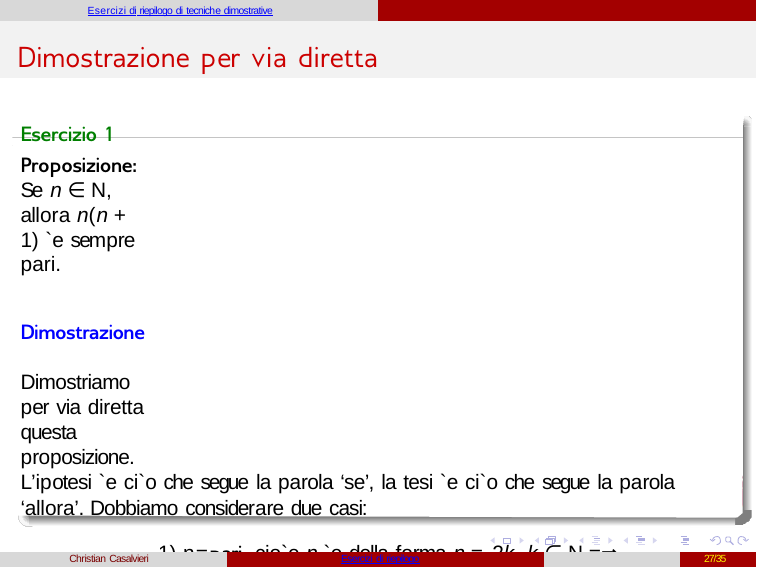

Esercizi di riepilogo di tecniche dimostrative

# Dimostrazione per via diretta
Esercizio 1 Proposizione:
Se n ∈ N, allora n(n + 1) `e sempre pari.

Dimostrazione

Dimostriamo per via diretta questa proposizione.
L’ipotesi `e ci`o che segue la parola ‘se’, la tesi `e ci`o che segue la parola ‘allora’. Dobbiamo considerare due casi:

1) n=pari, cio`e n `e della forma n = 2k, k ∈ N =⇒
=⇒ n(n + 1) = 2k(2k + 1);
cio`e n(n + 1) `e scritto come prodotto tra 2 e un certo numero naturale; quindi `e un numero pari.

Christian Casalvieri
Esercizi di riepilogo
27/35